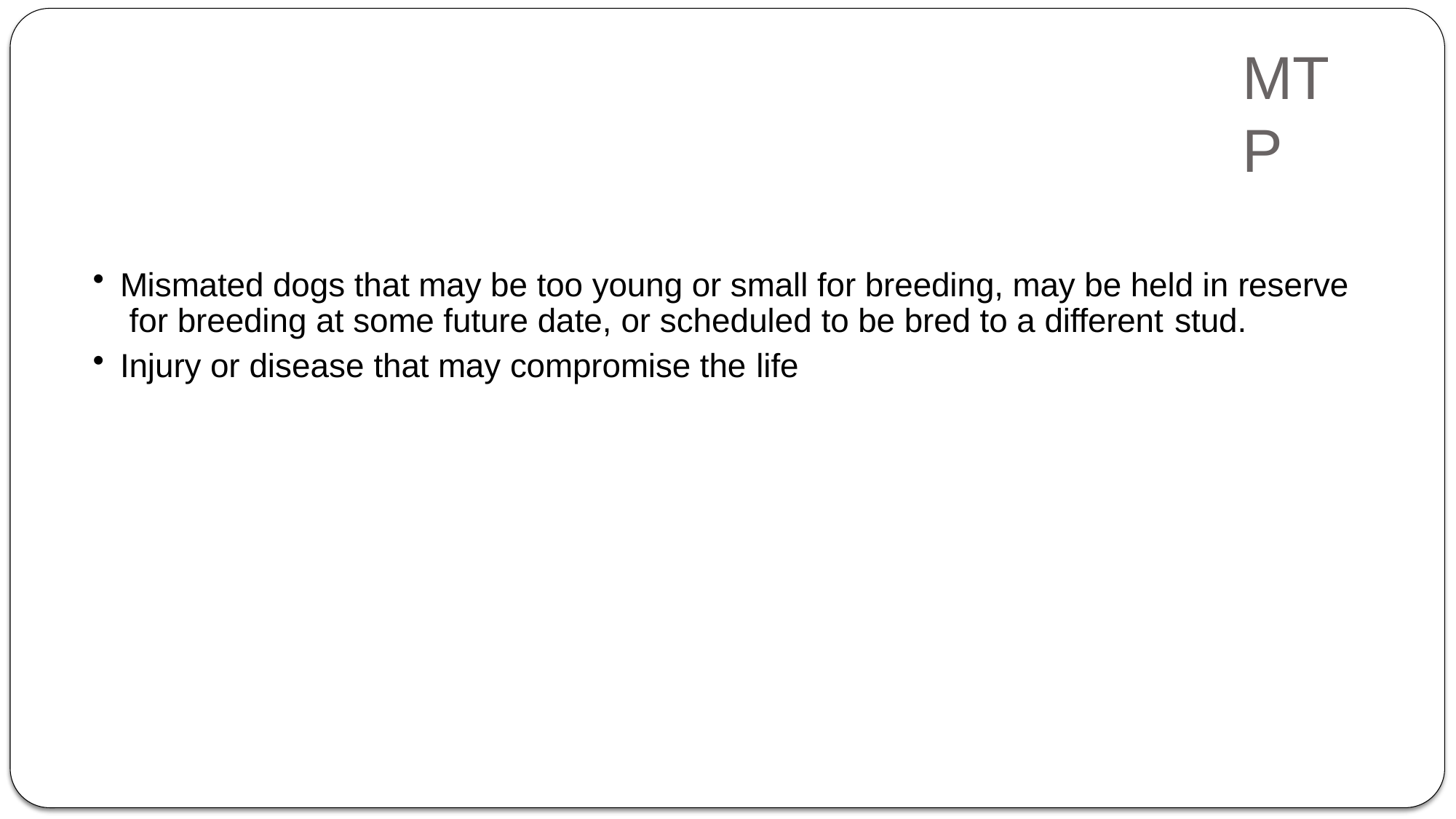

# MTP
Mismated dogs that may be too young or small for breeding, may be held in reserve  for breeding at some future date, or scheduled to be bred to a different stud.
Injury or disease that may compromise the life